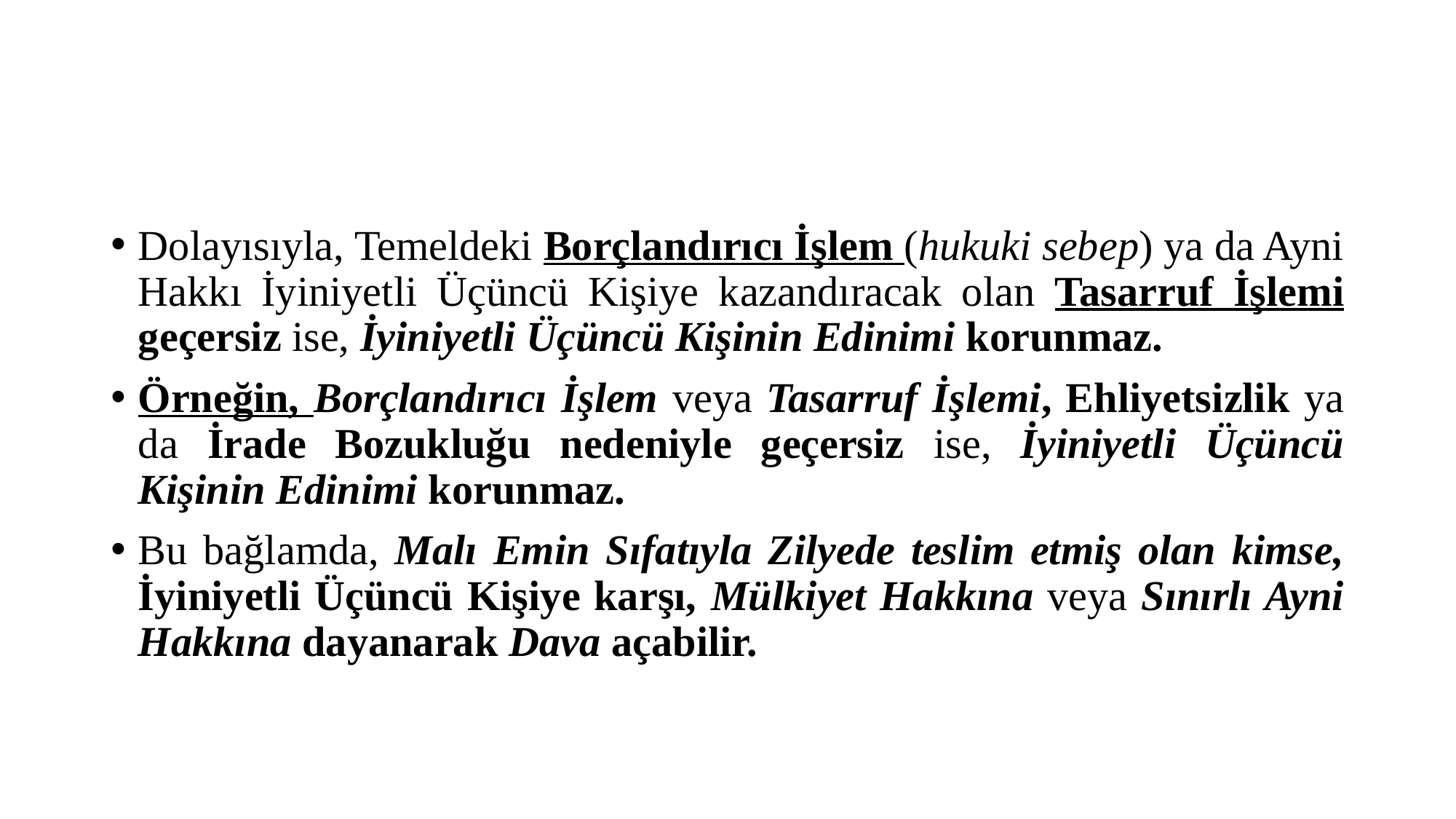

#
Dolayısıyla, Temeldeki Borçlandırıcı İşlem (hukuki sebep) ya da Ayni Hakkı İyiniyetli Üçüncü Kişiye kazandıracak olan Tasarruf İşlemi geçersiz ise, İyiniyetli Üçüncü Kişinin Edinimi korunmaz.
Örneğin, Borçlandırıcı İşlem veya Tasarruf İşlemi, Ehliyetsizlik ya da İrade Bozukluğu nedeniyle geçersiz ise, İyiniyetli Üçüncü Kişinin Edinimi korunmaz.
Bu bağlamda, Malı Emin Sıfatıyla Zilyede teslim etmiş olan kimse, İyiniyetli Üçüncü Kişiye karşı, Mülkiyet Hakkına veya Sınırlı Ayni Hakkına dayanarak Dava açabilir.